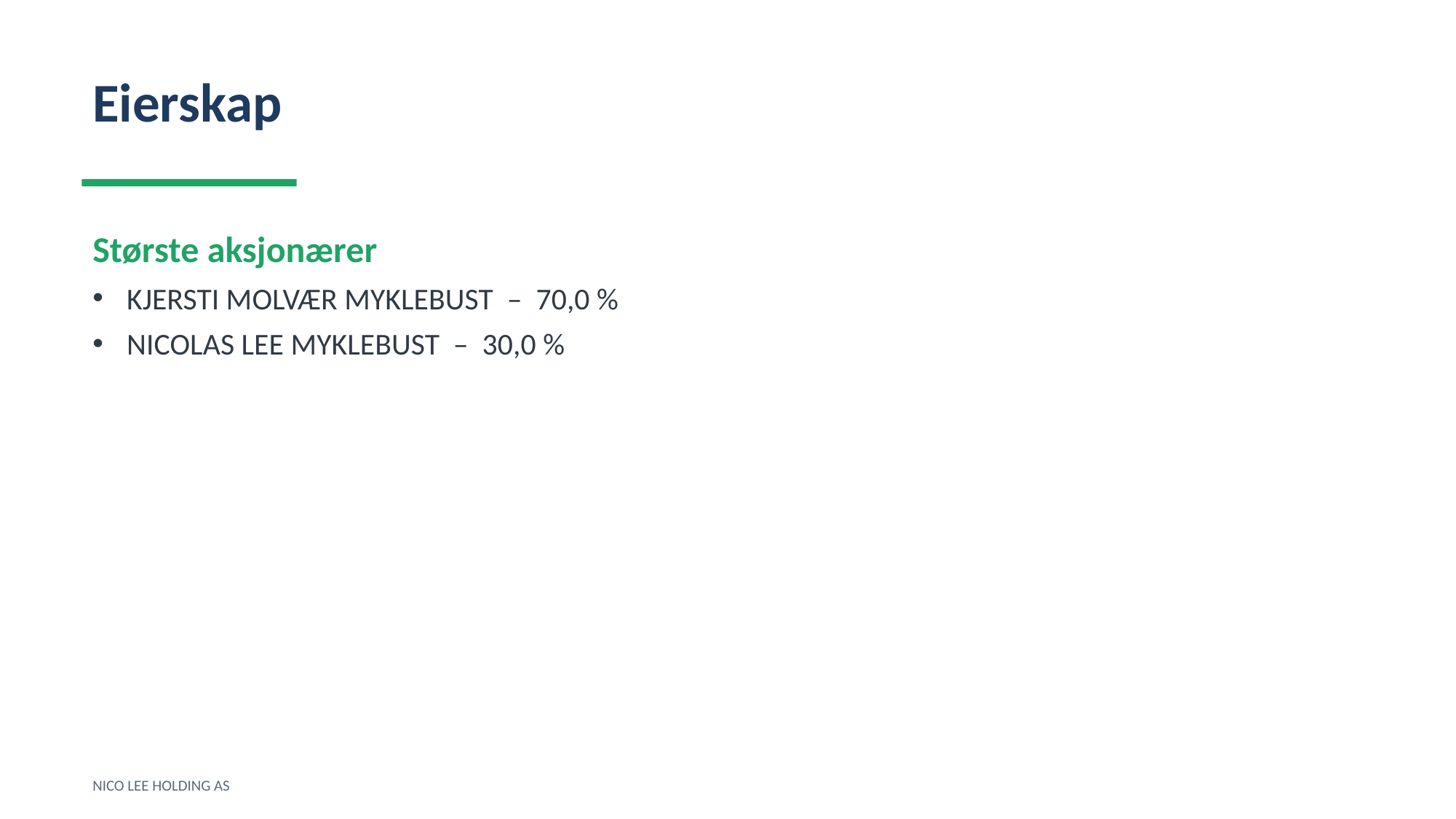

Eierskap

Største aksjonærer
KJERSTI MOLVÆR MYKLEBUST  –  70,0 %
NICOLAS LEE MYKLEBUST  –  30,0 %
NICO LEE HOLDING AS